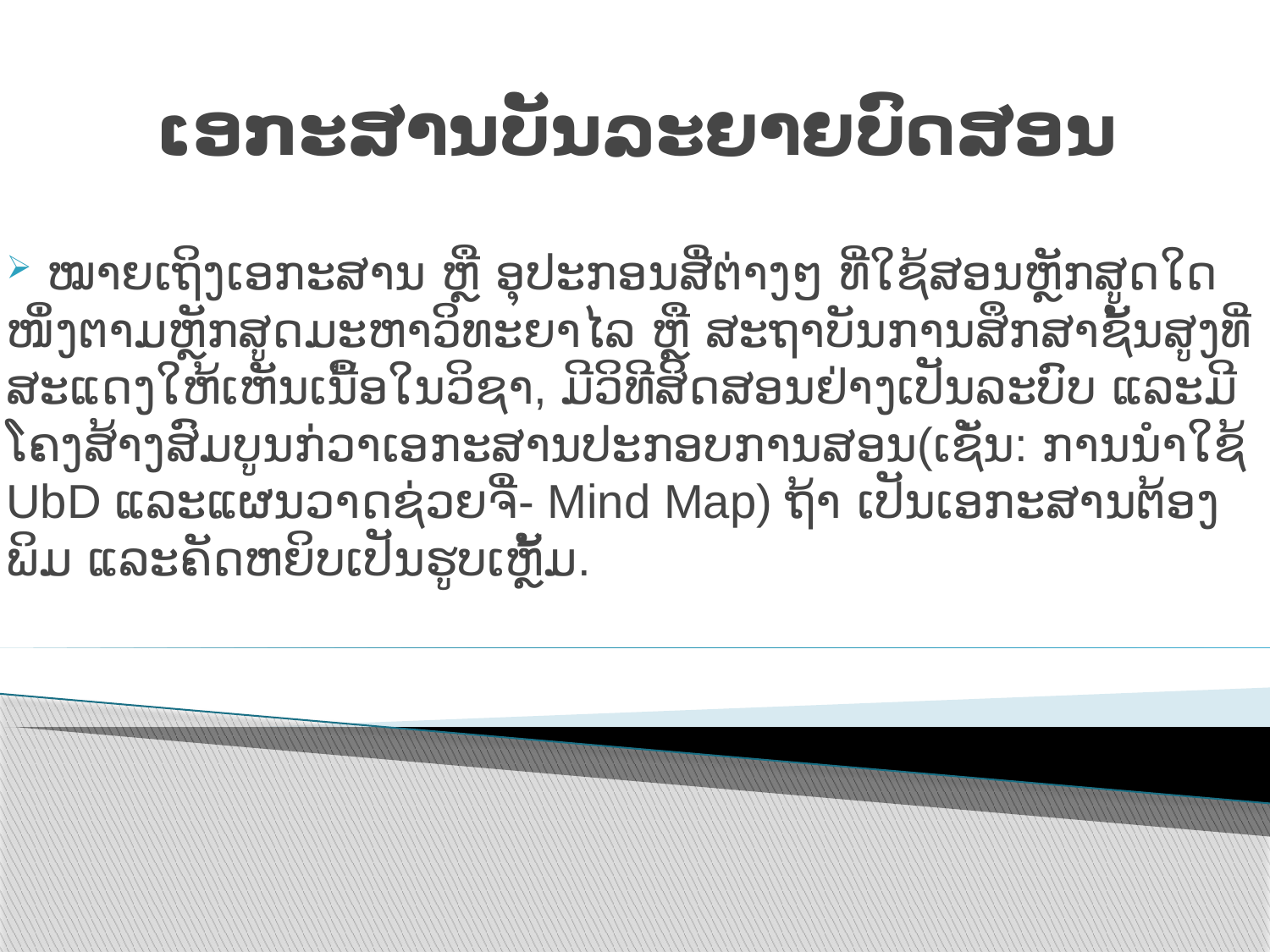

# ເອກະສານບັນລະຍາຍບົດສອນ
 ໝາຍເຖິງເອກະສານ ຫຼື ອຸປະກອນສື່ຕ່າງໆ ທີ່ໃຊ້ສອນຫຼັກສູດໃດໜຶ່ງຕາມຫຼັກສູດມະຫາວິທະຍາໄລ ຫຼື ສະຖາບັນການສຶກສາຊັ້ນສູງທີ່ສະແດງໃຫ້ເຫັນເນື້ອໃນວິຊາ, ມີວິທີສິດສອນຢ່າງເປັນລະບົບ ແລະມີໂຄງສ້າງສົມບູນກ່ວາເອກະສານປະກອບການສອນ(ເຊັ່ນ: ການນຳໃຊ້ UbD ແລະແຜນວາດຊ່ວຍຈື່- Mind Map) ຖ້າ ເປັນເອກະສານຕ້ອງພິມ ແລະຄັດຫຍິບເປັນຮູບເຫຼັ້ມ.